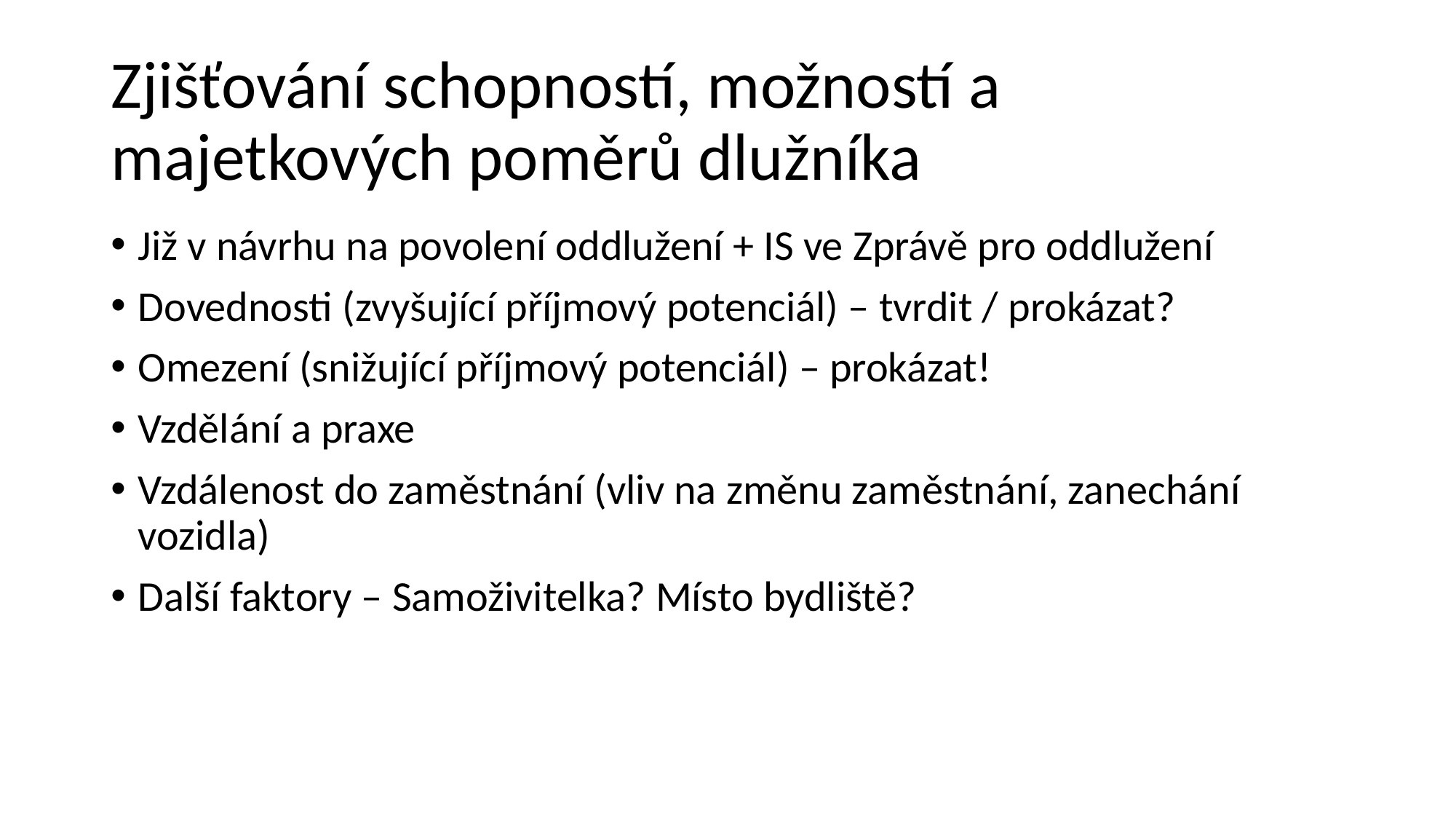

# Zjišťování schopností, možností a majetkových poměrů dlužníka
Již v návrhu na povolení oddlužení + IS ve Zprávě pro oddlužení
Dovednosti (zvyšující příjmový potenciál) – tvrdit / prokázat?
Omezení (snižující příjmový potenciál) – prokázat!
Vzdělání a praxe
Vzdálenost do zaměstnání (vliv na změnu zaměstnání, zanechání vozidla)
Další faktory – Samoživitelka? Místo bydliště?